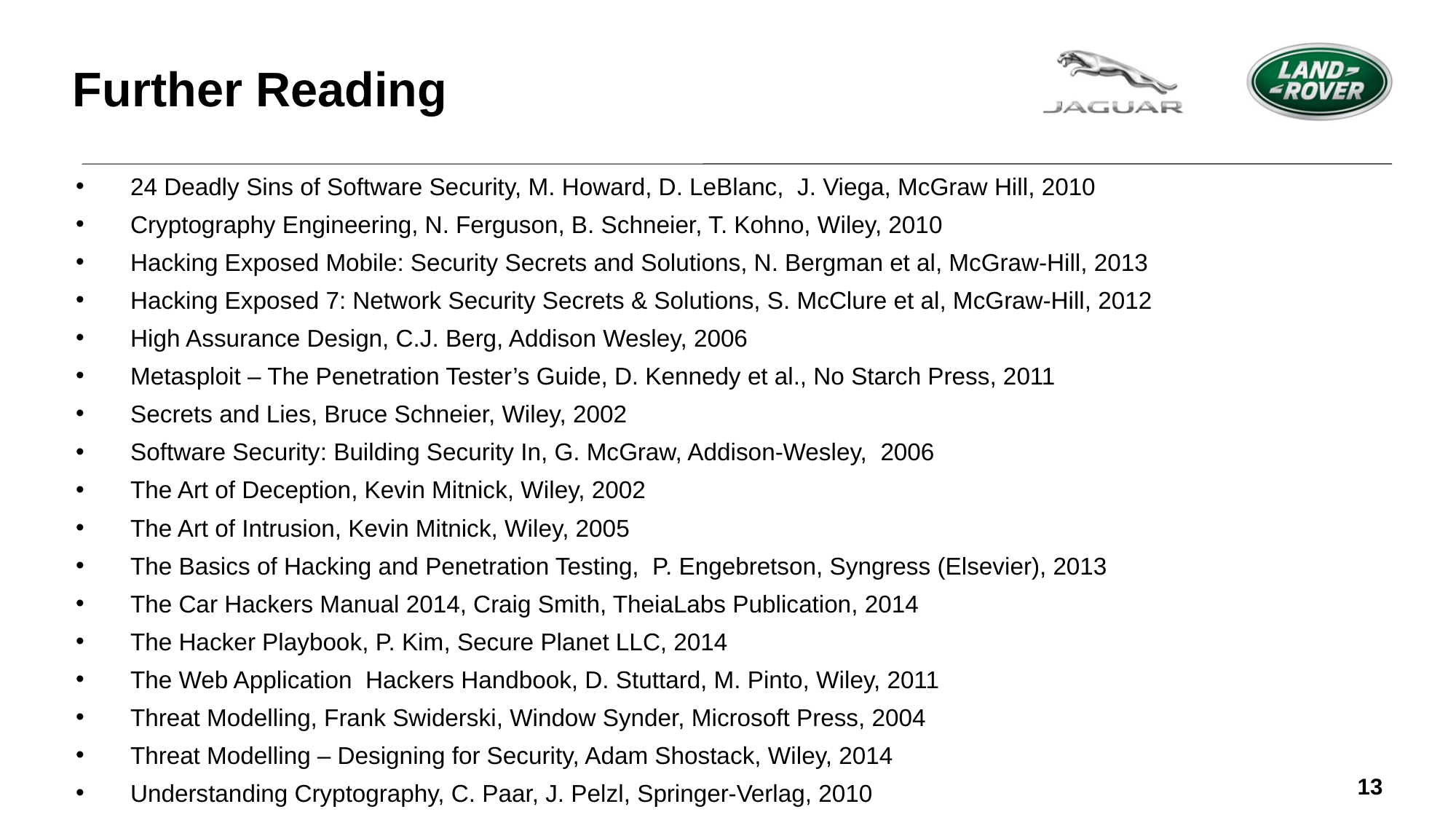

# Further Reading
24 Deadly Sins of Software Security, M. Howard, D. LeBlanc,  J. Viega, McGraw Hill, 2010
Cryptography Engineering, N. Ferguson, B. Schneier, T. Kohno, Wiley, 2010
Hacking Exposed Mobile: Security Secrets and Solutions, N. Bergman et al, McGraw-Hill, 2013
Hacking Exposed 7: Network Security Secrets & Solutions, S. McClure et al, McGraw-Hill, 2012
High Assurance Design, C.J. Berg, Addison Wesley, 2006
Metasploit – The Penetration Tester’s Guide, D. Kennedy et al., No Starch Press, 2011
Secrets and Lies, Bruce Schneier, Wiley, 2002
Software Security: Building Security In, G. McGraw, Addison-Wesley,  2006
The Art of Deception, Kevin Mitnick, Wiley, 2002
The Art of Intrusion, Kevin Mitnick, Wiley, 2005
The Basics of Hacking and Penetration Testing,  P. Engebretson, Syngress (Elsevier), 2013
The Car Hackers Manual 2014, Craig Smith, TheiaLabs Publication, 2014
The Hacker Playbook, P. Kim, Secure Planet LLC, 2014
The Web Application  Hackers Handbook, D. Stuttard, M. Pinto, Wiley, 2011
Threat Modelling, Frank Swiderski, Window Synder, Microsoft Press, 2004
Threat Modelling – Designing for Security, Adam Shostack, Wiley, 2014
Understanding Cryptography, C. Paar, J. Pelzl, Springer-Verlag, 2010